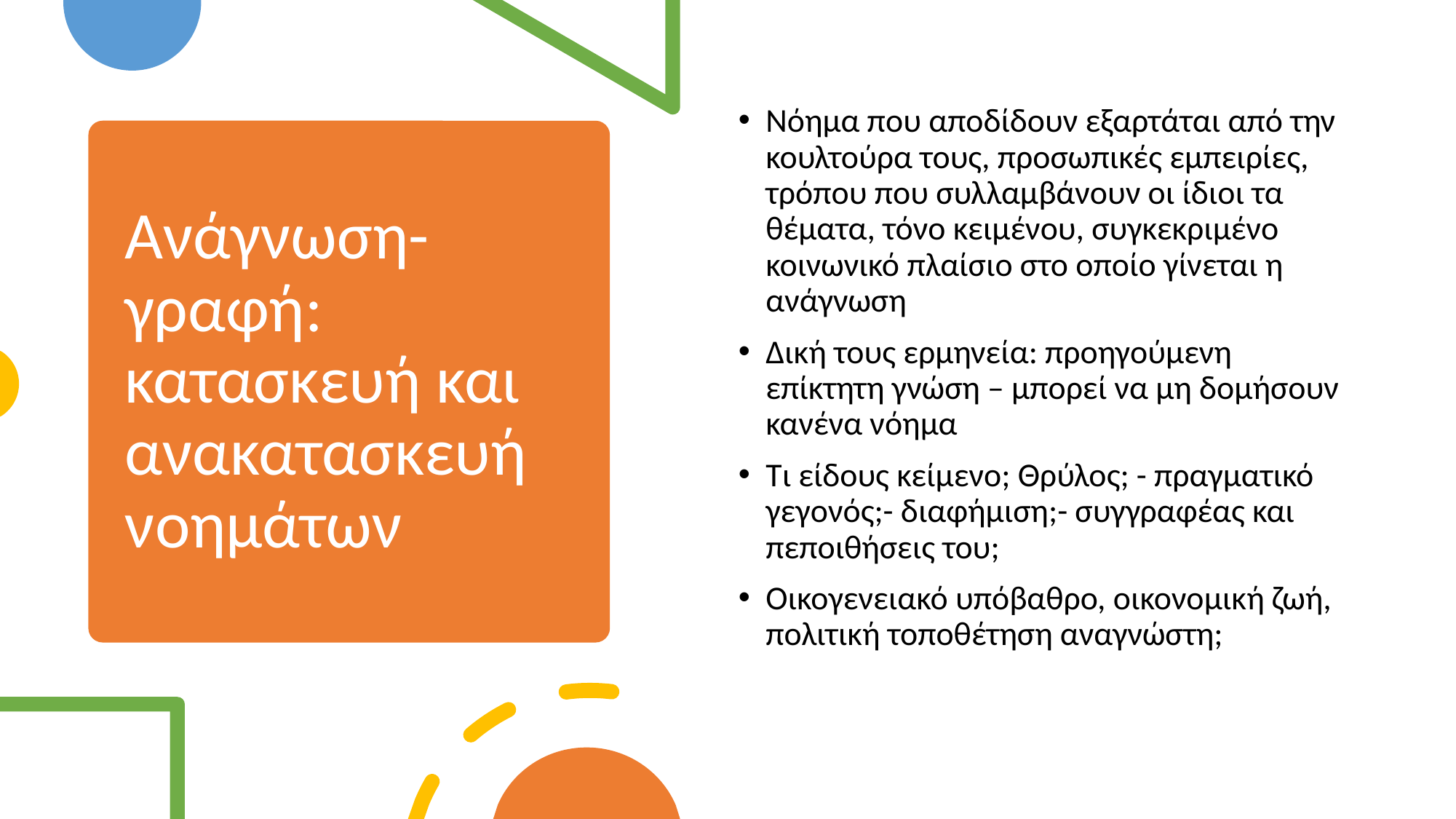

Νόημα που αποδίδουν εξαρτάται από την κουλτούρα τους, προσωπικές εμπειρίες, τρόπου που συλλαμβάνουν οι ίδιοι τα θέματα, τόνο κειμένου, συγκεκριμένο κοινωνικό πλαίσιο στο οποίο γίνεται η ανάγνωση
Δική τους ερμηνεία: προηγούμενη επίκτητη γνώση – μπορεί να μη δομήσουν κανένα νόημα
Τι είδους κείμενο; Θρύλος; - πραγματικό γεγονός;- διαφήμιση;- συγγραφέας και πεποιθήσεις του;
Οικογενειακό υπόβαθρο, οικονομική ζωή, πολιτική τοποθέτηση αναγνώστη;

# Ανάγνωση- γραφή: κατασκευή και ανακατασκευή νοημάτων